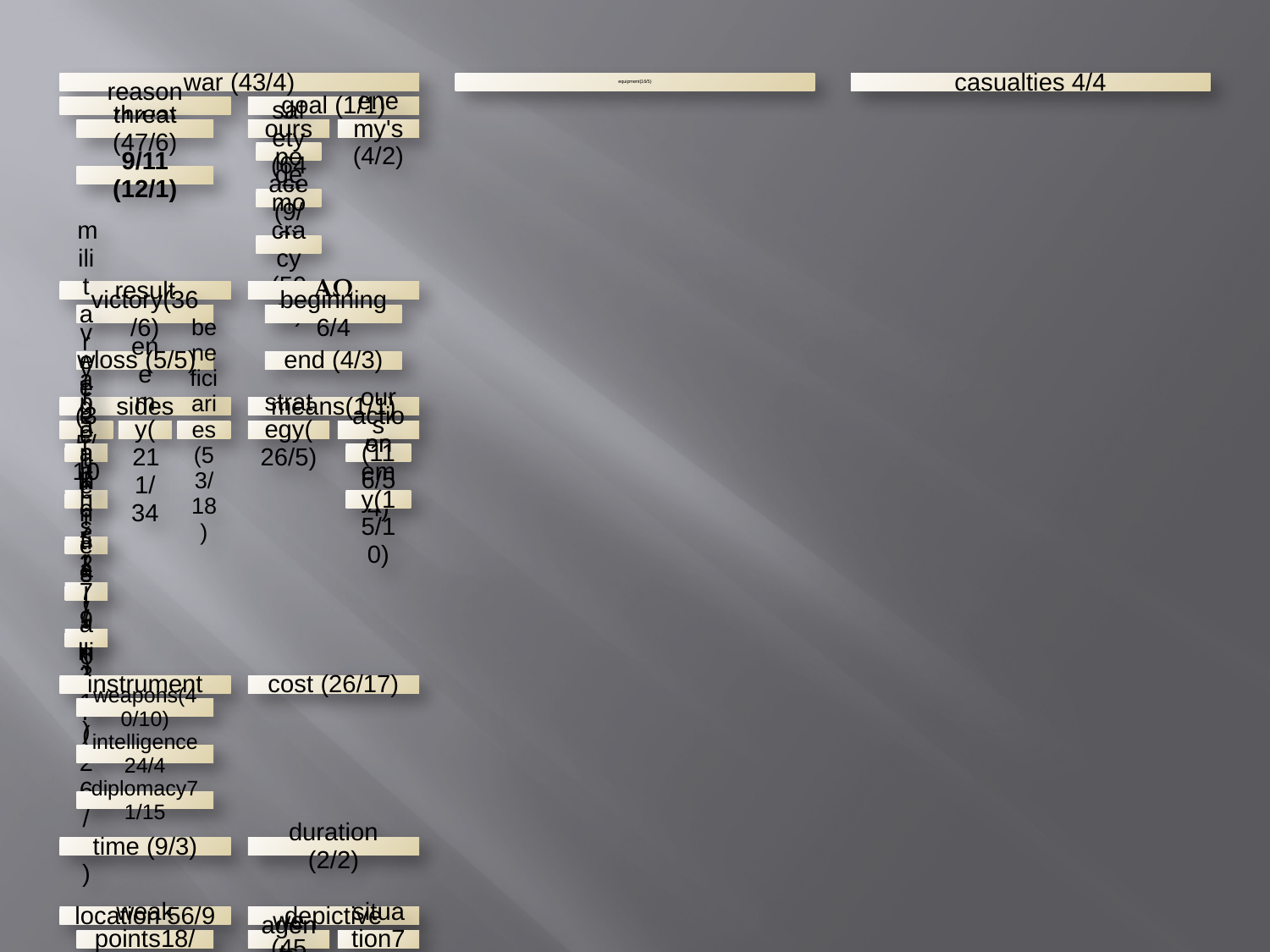

war (43/4)
result
ΑΩ
end (4/3)
ours
sides
instrument
cost (26/17)
time (9/3)
depictive
goal (1/1)
means(1/1)
equipment(16/5)
casualties 4/4